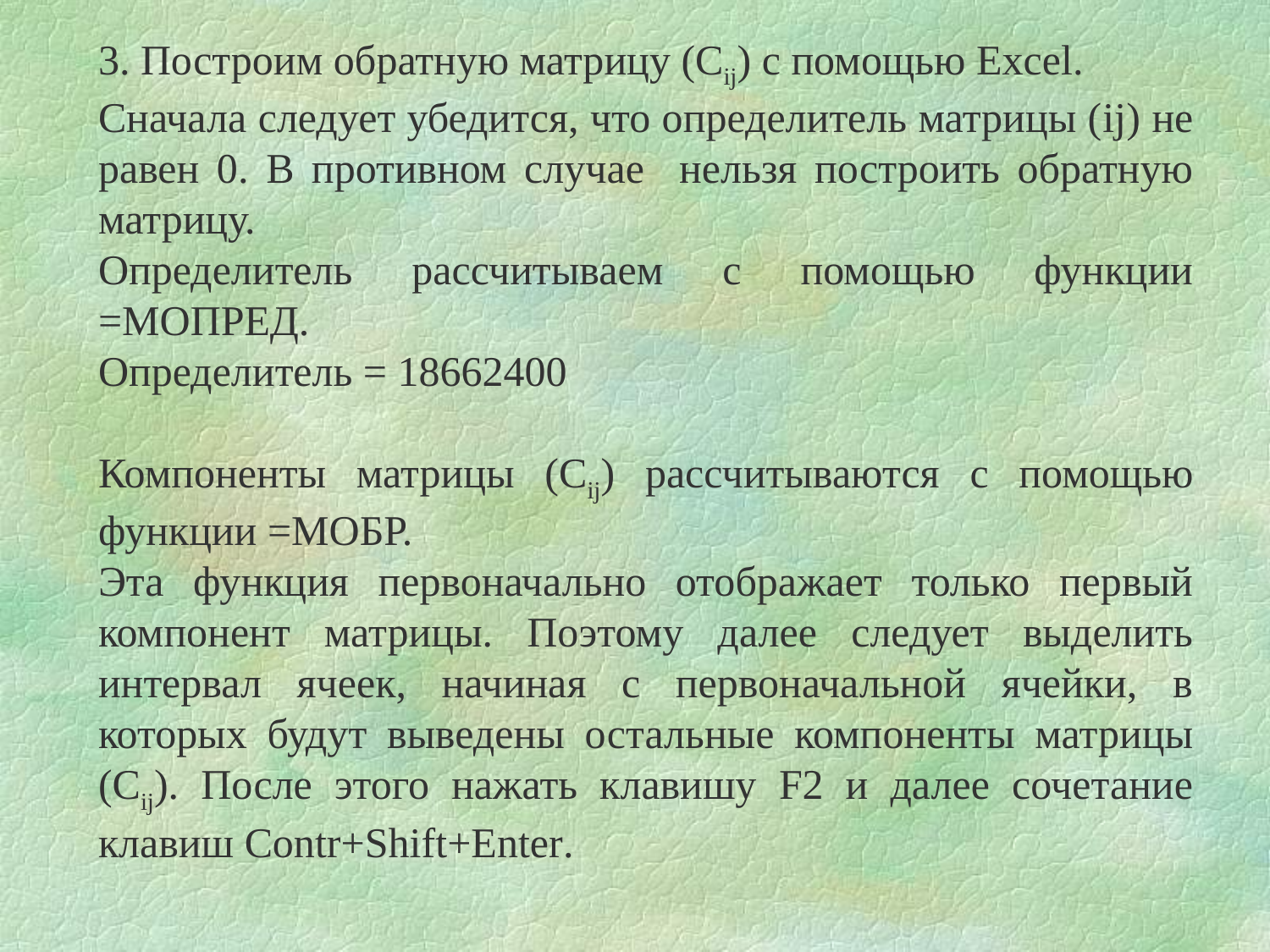

3. Построим обратную матрицу (Сij) с помощью Excel.
Сначала следует убедится, что определитель матрицы (ij) не равен 0. В противном случае  нельзя построить обратную матрицу.
Определитель рассчитываем с помощью функции =МОПРЕД.
Определитель = 18662400

Компоненты матрицы (Сij) рассчитываются с помощью функции =МОБР.
Эта функция первоначально отображает только первый компонент матрицы. Поэтому далее следует выделить интервал ячеек, начиная с первоначальной ячейки, в которых будут выведены остальные компоненты матрицы (Сij). После этого нажать клавишу F2 и далее сочетание клавиш Contr+Shift+Enter.